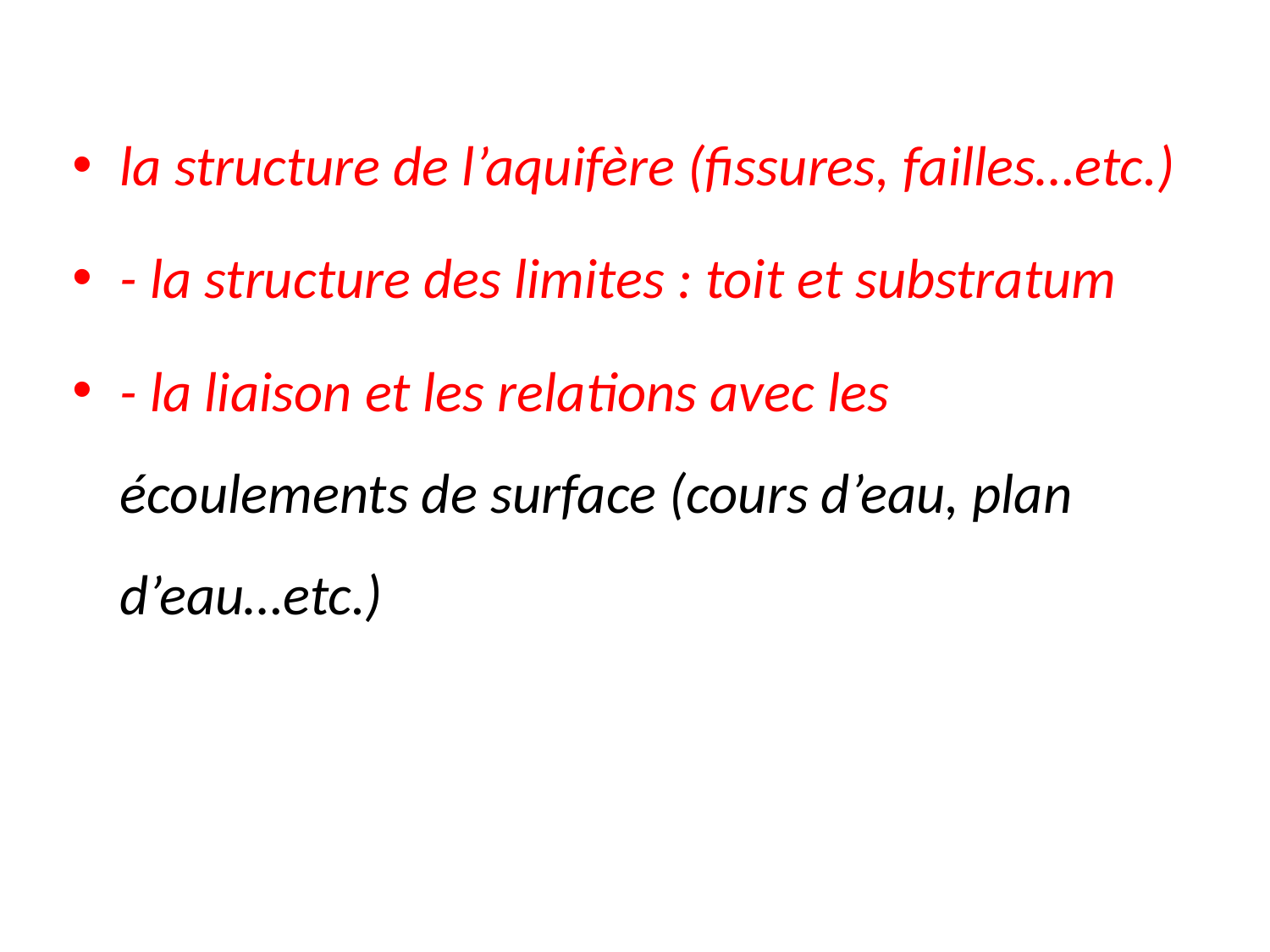

la structure de l’aquifère (fissures, failles…etc.)
- la structure des limites : toit et substratum
- la liaison et les relations avec les écoulements de surface (cours d’eau, plan d’eau…etc.)